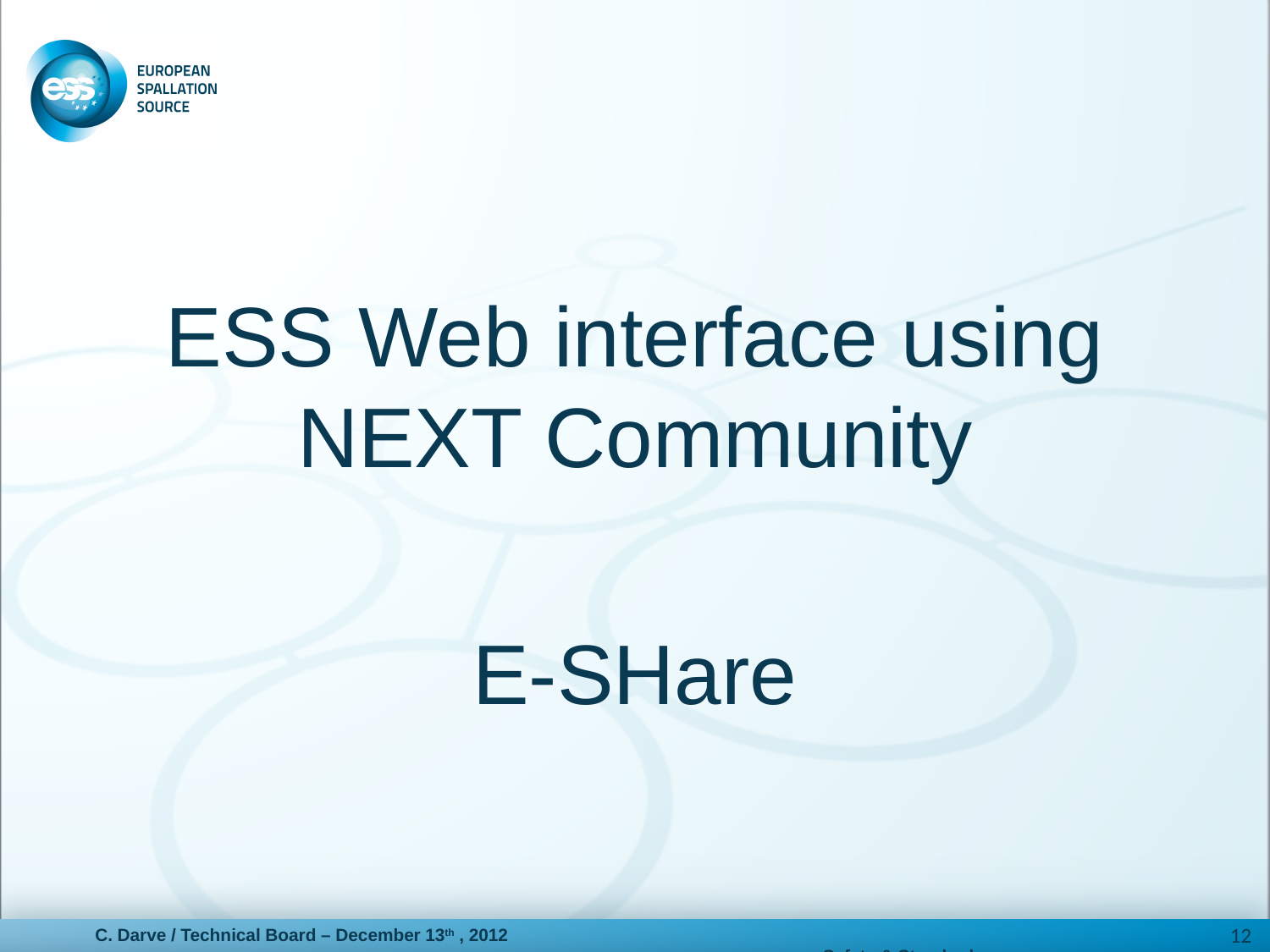

ESS Web interface using NEXT Community

E-SHare
12